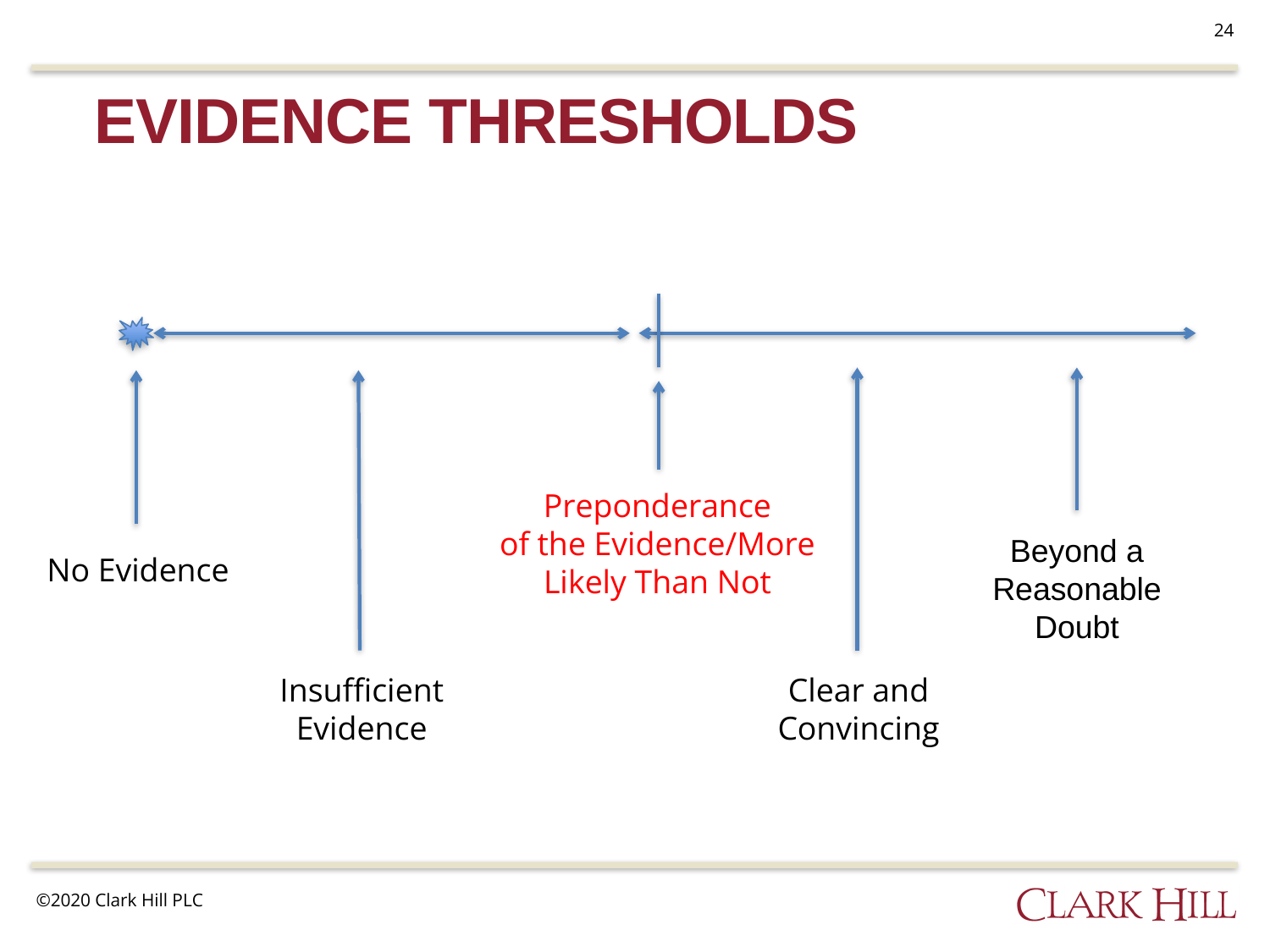

24
# EVIDENCE THRESHOLDS
Evidentiary Standards

Preponderance
of the Evidence/More Likely Than Not
Beyond a Reasonable Doubt
No Evidence
Insufficient
Evidence
Clear and Convincing
©2020 Clark Hill PLC